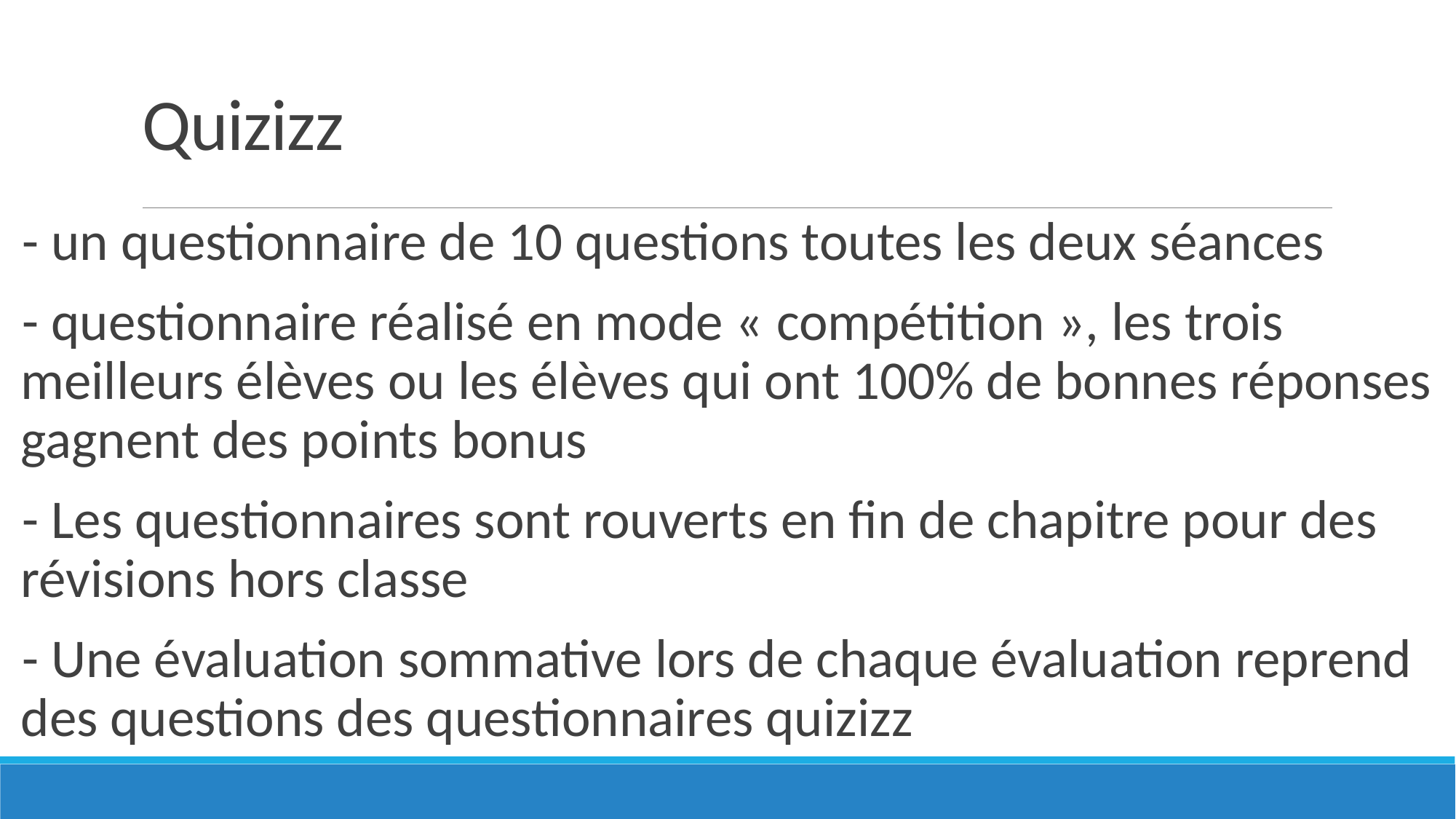

# Quizizz
- un questionnaire de 10 questions toutes les deux séances
- questionnaire réalisé en mode « compétition », les trois meilleurs élèves ou les élèves qui ont 100% de bonnes réponses gagnent des points bonus
- Les questionnaires sont rouverts en fin de chapitre pour des révisions hors classe
- Une évaluation sommative lors de chaque évaluation reprend des questions des questionnaires quizizz